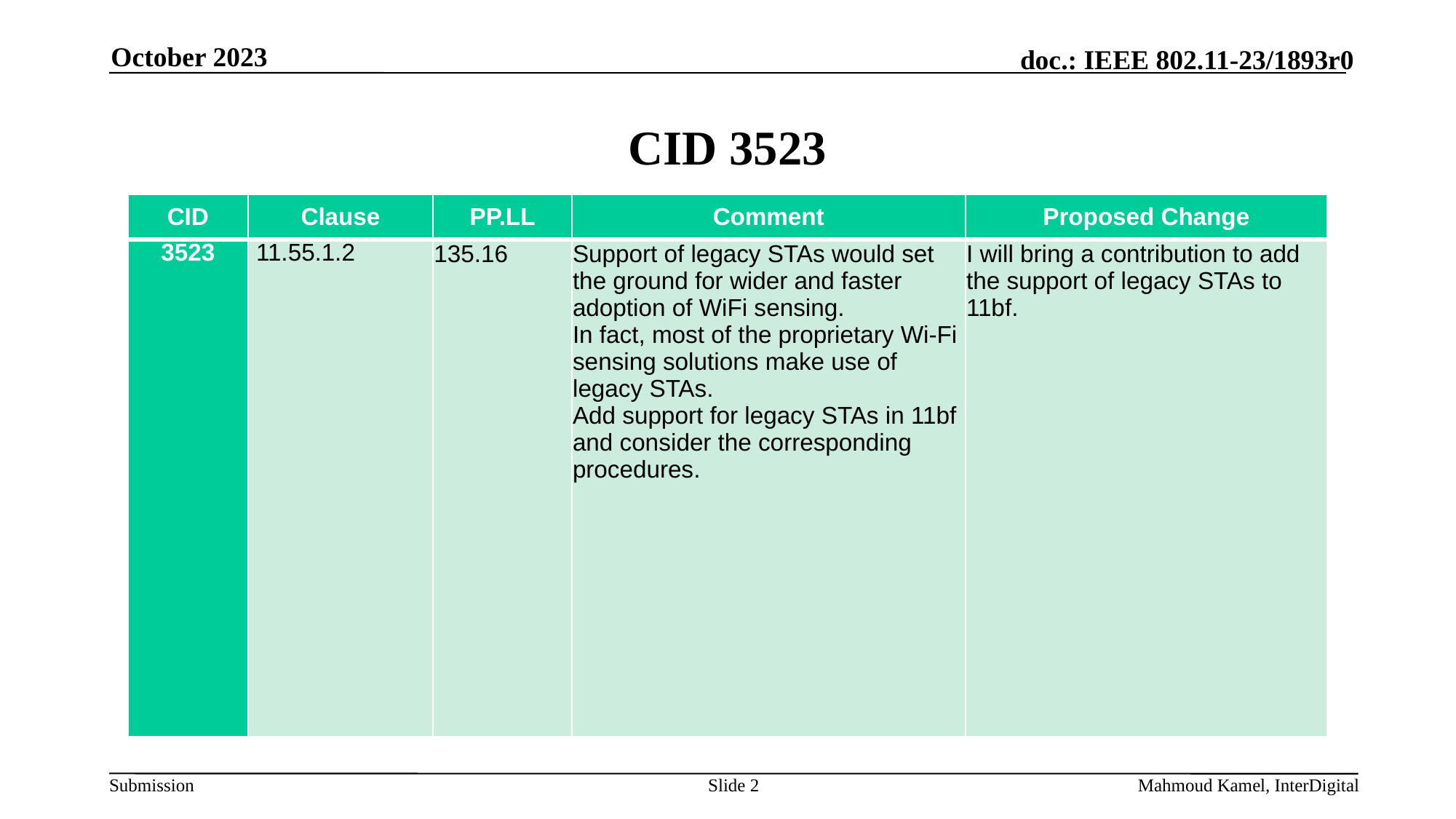

October 2023
# CID 3523
| CID | Clause | PP.LL | Comment | Proposed Change |
| --- | --- | --- | --- | --- |
| 3523 | 11.55.1.2 | 135.16 | Support of legacy STAs would set the ground for wider and faster adoption of WiFi sensing. In fact, most of the proprietary Wi-Fi sensing solutions make use of legacy STAs. Add support for legacy STAs in 11bf and consider the corresponding procedures. | I will bring a contribution to add the support of legacy STAs to 11bf. |
Slide 2
Mahmoud Kamel, InterDigital